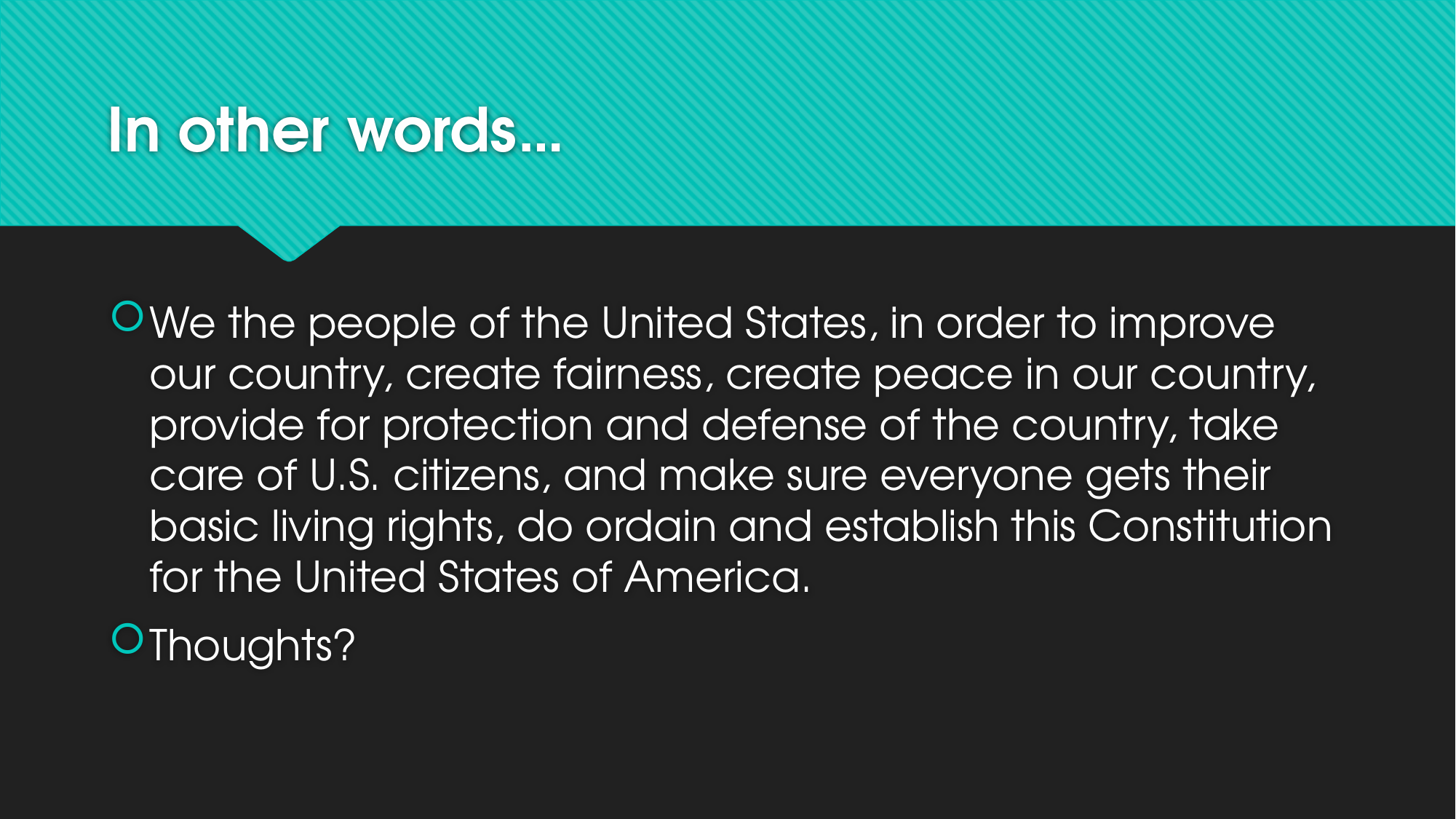

# In other words…
We the people of the United States, in order to improve our country, create fairness, create peace in our country, provide for protection and defense of the country, take care of U.S. citizens, and make sure everyone gets their basic living rights, do ordain and establish this Constitution for the United States of America.
Thoughts?